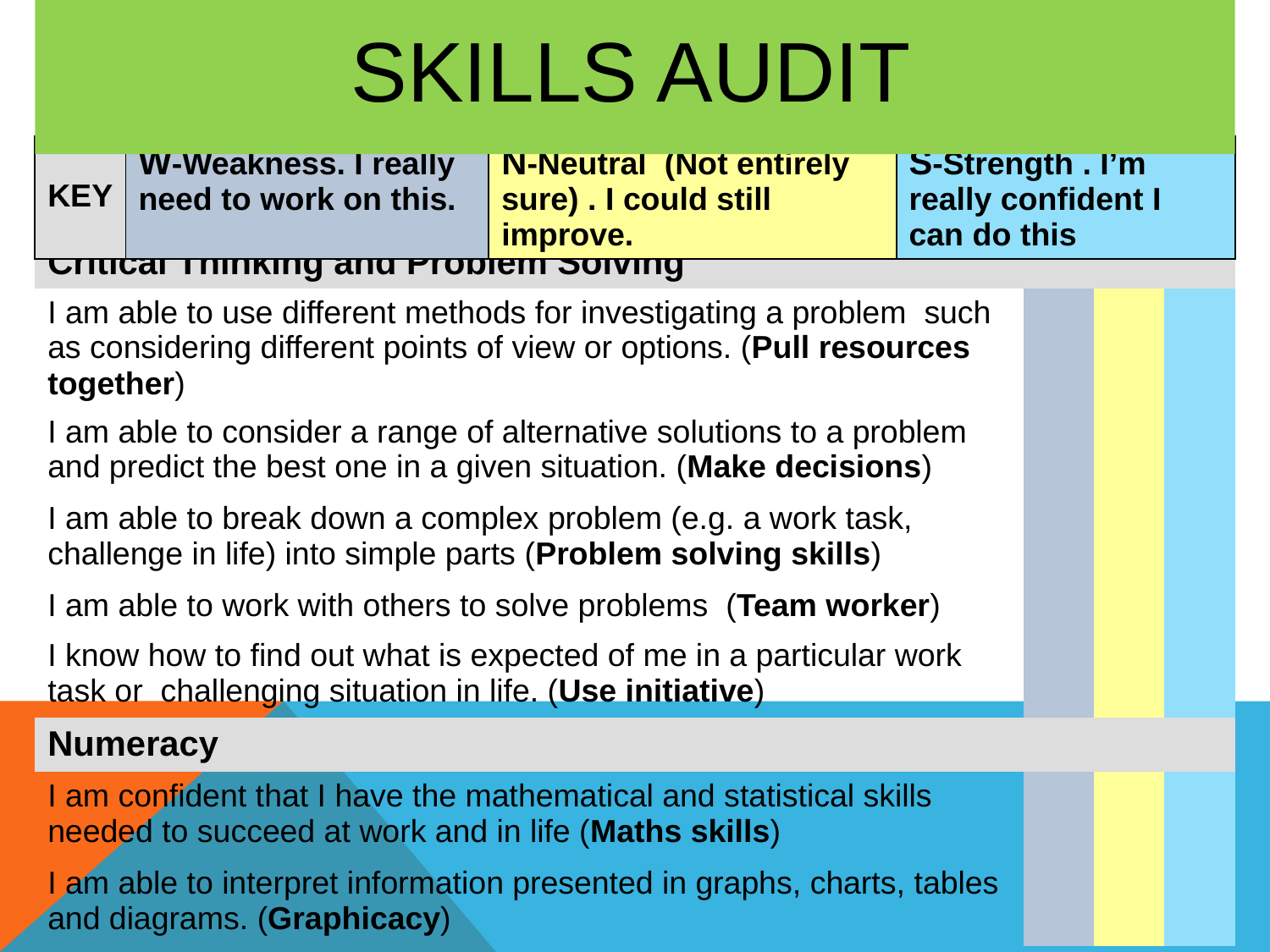

# SKILLS AUDIT
| KEY | W-Weakness. I really need to work on this. | N-Neutral (Not entirely sure) . I could still improve. | S-Strength . I’m really confident I can do this |
| --- | --- | --- | --- |
| Critical Thinking and Problem Solving |  |  |  |
| --- | --- | --- | --- |
| I am able to use different methods for investigating a problem such as considering different points of view or options. (Pull resources together) |  |  |  |
| I am able to consider a range of alternative solutions to a problem and predict the best one in a given situation. (Make decisions) |  |  |  |
| I am able to break down a complex problem (e.g. a work task, challenge in life) into simple parts (Problem solving skills) |  |  |  |
| I am able to work with others to solve problems (Team worker) |  |  |  |
| I know how to find out what is expected of me in a particular work task or challenging situation in life. (Use initiative) |  |  |  |
| Numeracy |  |  |  |
| I am confident that I have the mathematical and statistical skills needed to succeed at work and in life (Maths skills) |  |  |  |
| I am able to interpret information presented in graphs, charts, tables and diagrams. (Graphicacy) |  |  |  |